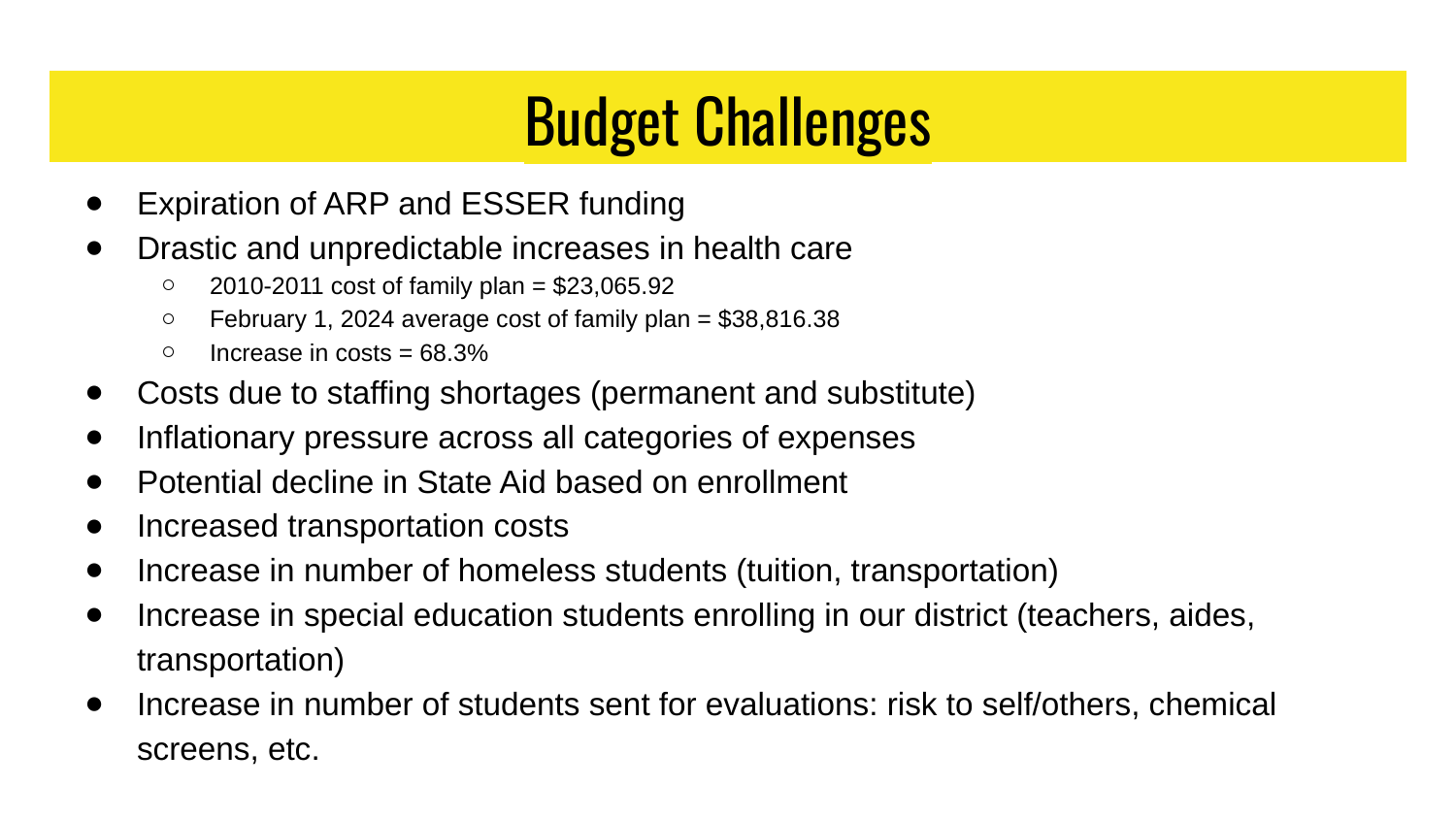

# Budget Challenges
Expiration of ARP and ESSER funding
Drastic and unpredictable increases in health care
2010-2011 cost of family plan = $23,065.92
February 1, 2024 average cost of family plan = $38,816.38
Increase in costs = 68.3%
Costs due to staffing shortages (permanent and substitute)
Inflationary pressure across all categories of expenses
Potential decline in State Aid based on enrollment
Increased transportation costs
Increase in number of homeless students (tuition, transportation)
Increase in special education students enrolling in our district (teachers, aides, transportation)
Increase in number of students sent for evaluations: risk to self/others, chemical screens, etc.